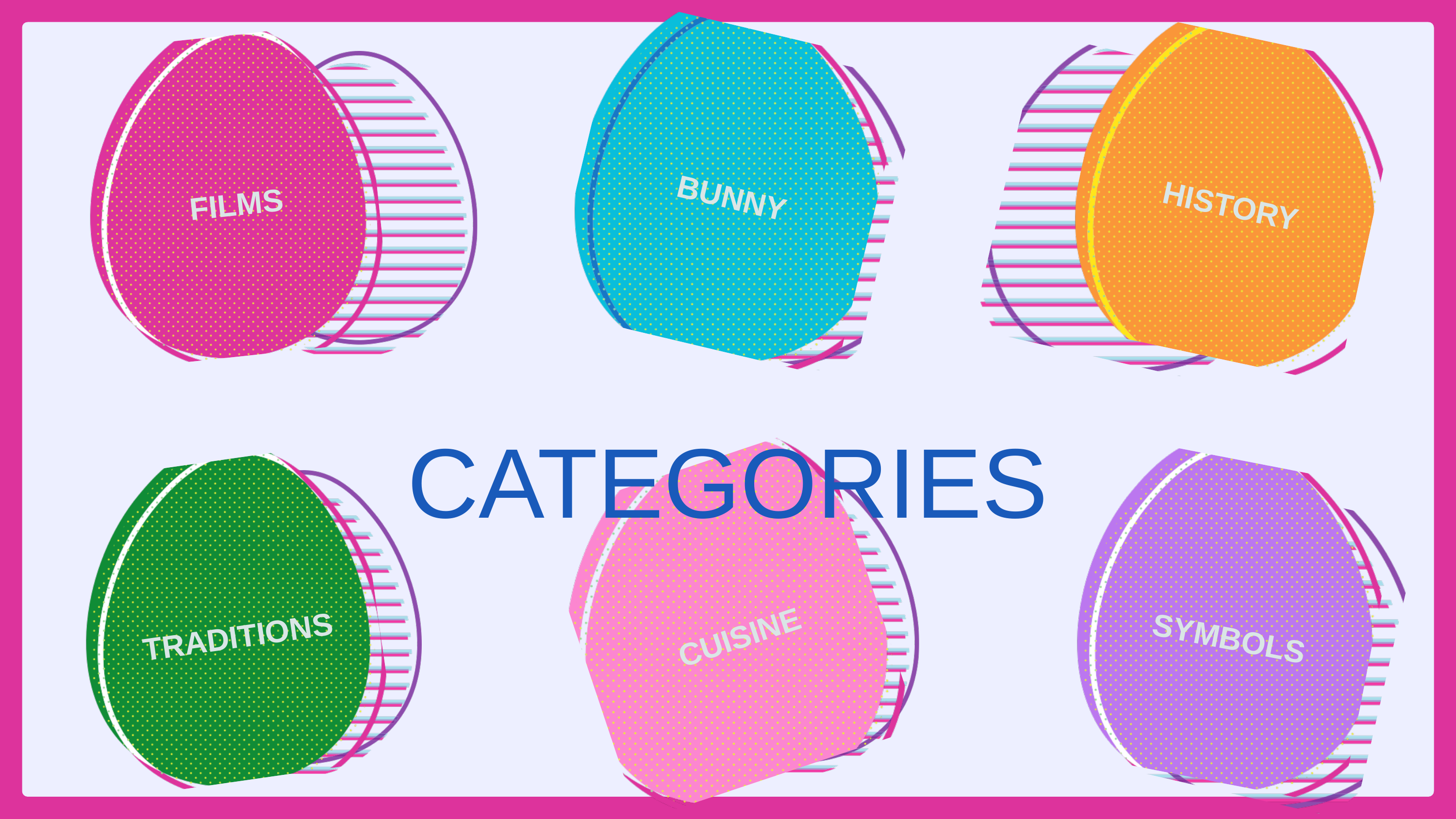

BUNNY
FILMS
HISTORY
CATEGORIES

TRADITIONS
CUISINE
SYMBOLS